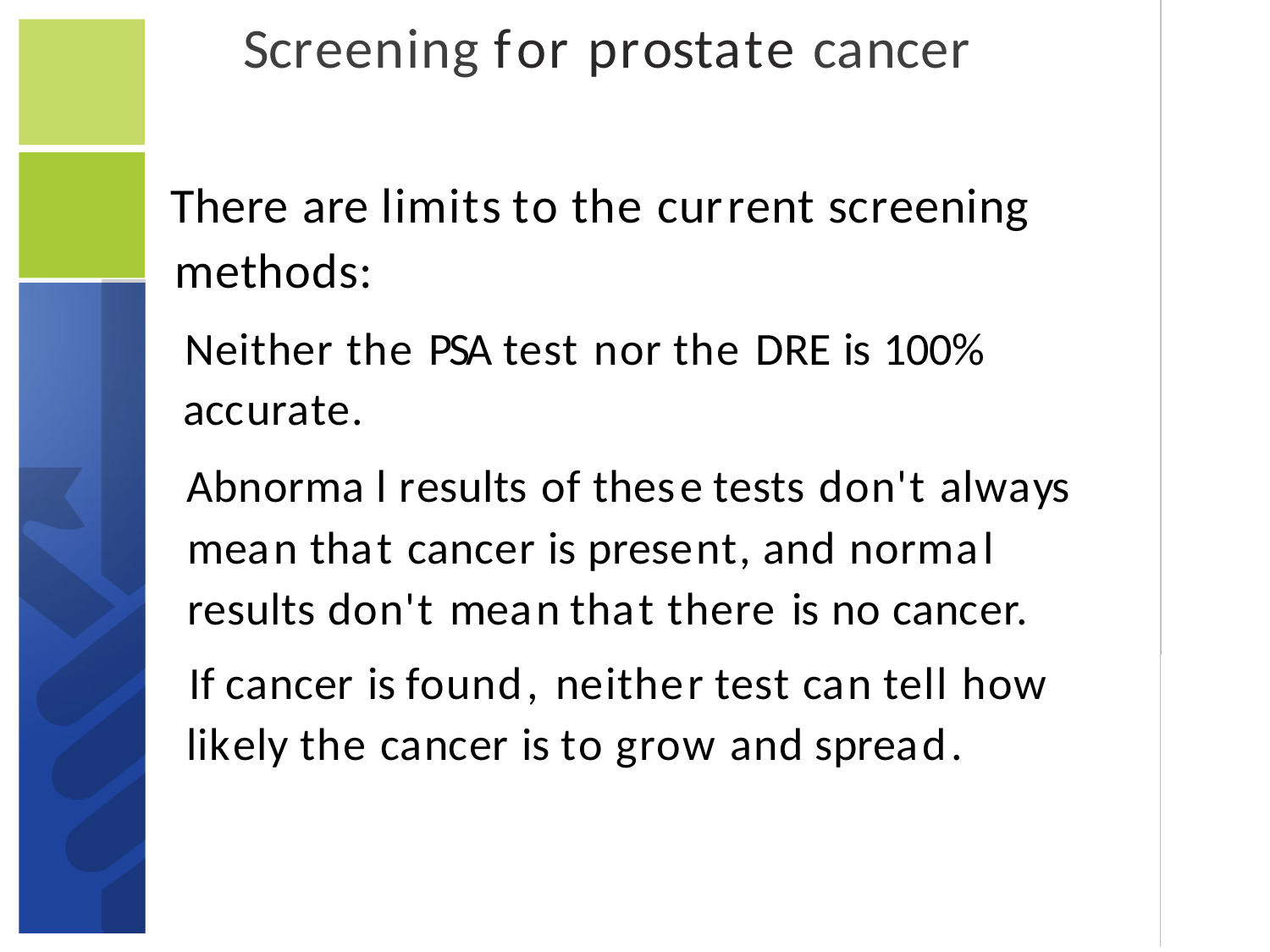

# Screening for prostate cancer
There are limits to the current screening methods:
Neither the PSA test nor the DRE is 100%
accurate.
Abnorma l results of these tests don't always mean that cancer is present, and normal results don't mean that there is no cancer.
If cancer is found, neither test can tell how likely the cancer is to grow and spread.